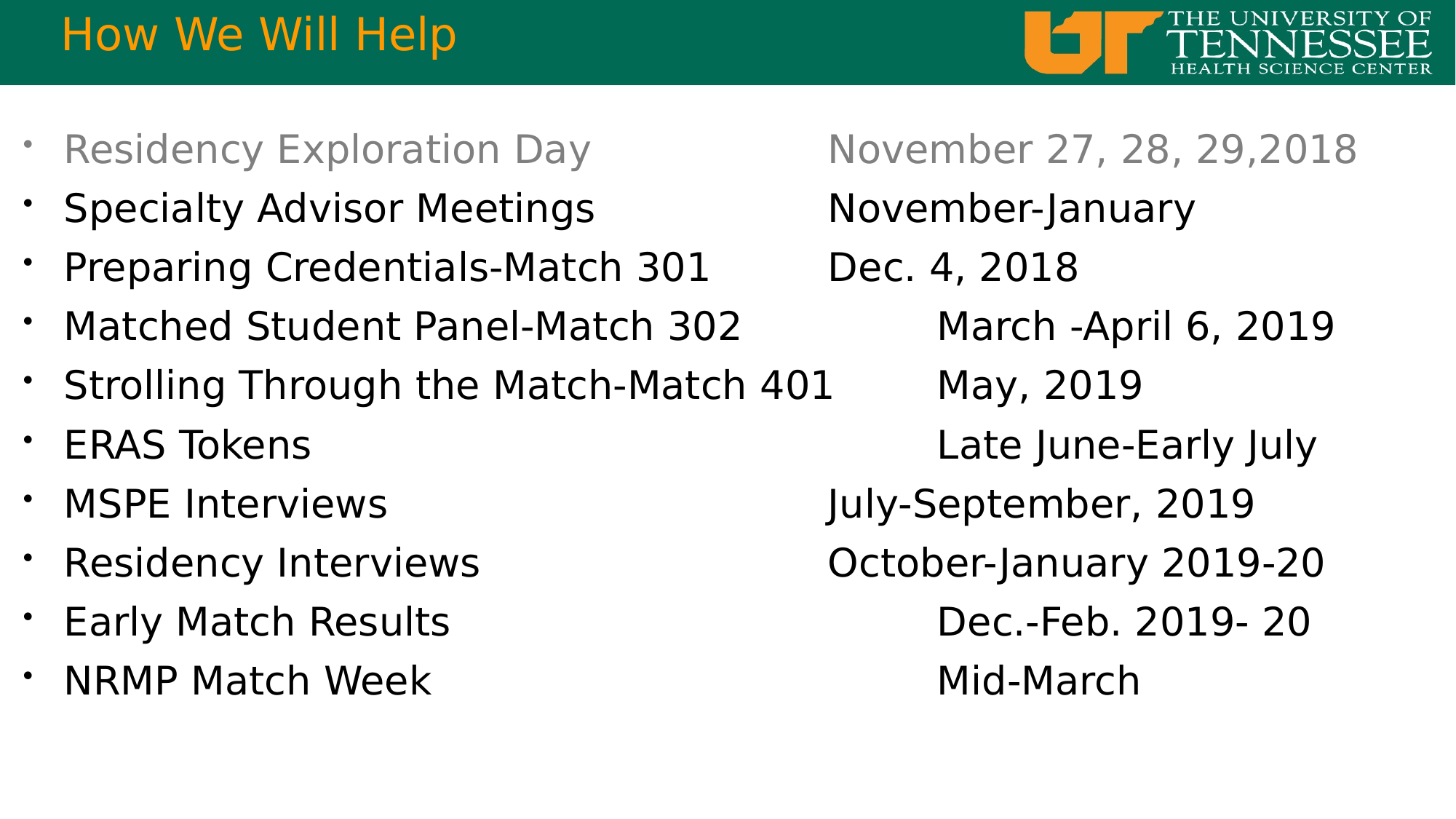

# How We Will Help
Residency Exploration Day			November 27, 28, 29,2018
Specialty Advisor Meetings			November-January
Preparing Credentials-Match 301		Dec. 4, 2018
Matched Student Panel-Match 302		March -April 6, 2019
Strolling Through the Match-Match 401 	May, 2019
ERAS Tokens						Late June-Early July
MSPE Interviews					July-September, 2019
Residency Interviews				October-January 2019-20
Early Match Results					Dec.-Feb. 2019- 20
NRMP Match Week					Mid-March